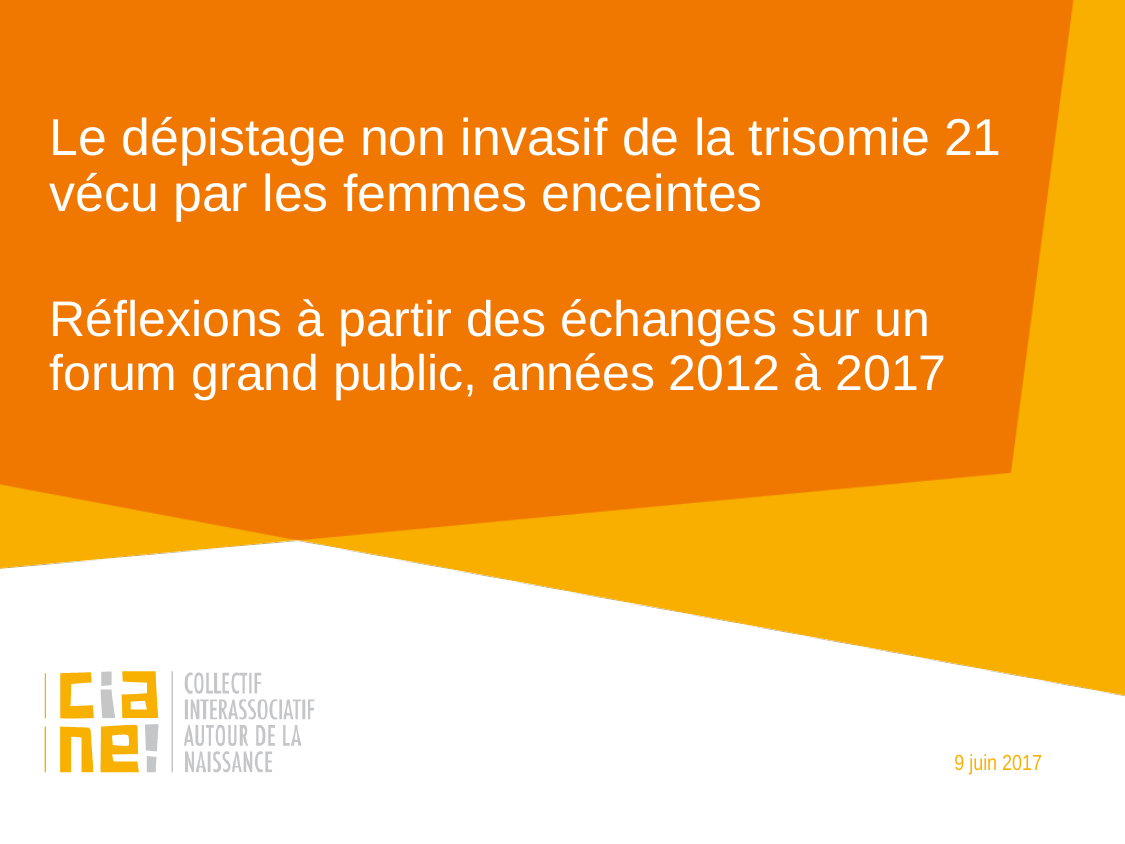

Le dépistage non invasif de la trisomie 21 vécu par les femmes enceintes
Réflexions à partir des échanges sur un forum grand public, années 2012 à 2017
9 juin 2017